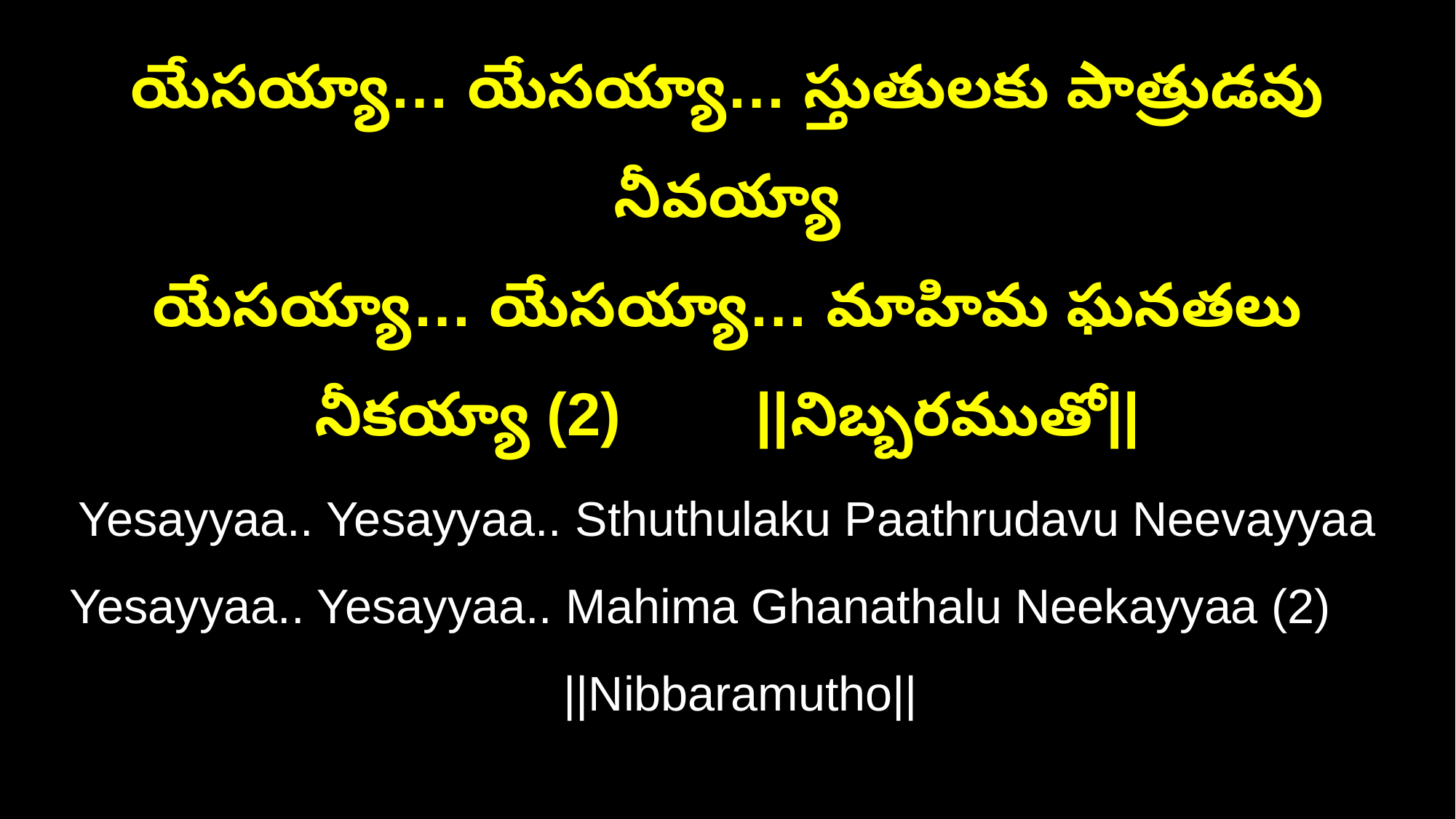

యేసయ్యా… యేసయ్యా… స్తుతులకు పాత్రుడవు నీవయ్యా
యేసయ్యా… యేసయ్యా… మాహిమ ఘనతలు నీకయ్యా (2)        ||నిబ్బరముతో||
Yesayyaa.. Yesayyaa.. Sthuthulaku Paathrudavu Neevayyaa
Yesayyaa.. Yesayyaa.. Mahima Ghanathalu Neekayyaa (2)       ||Nibbaramutho||